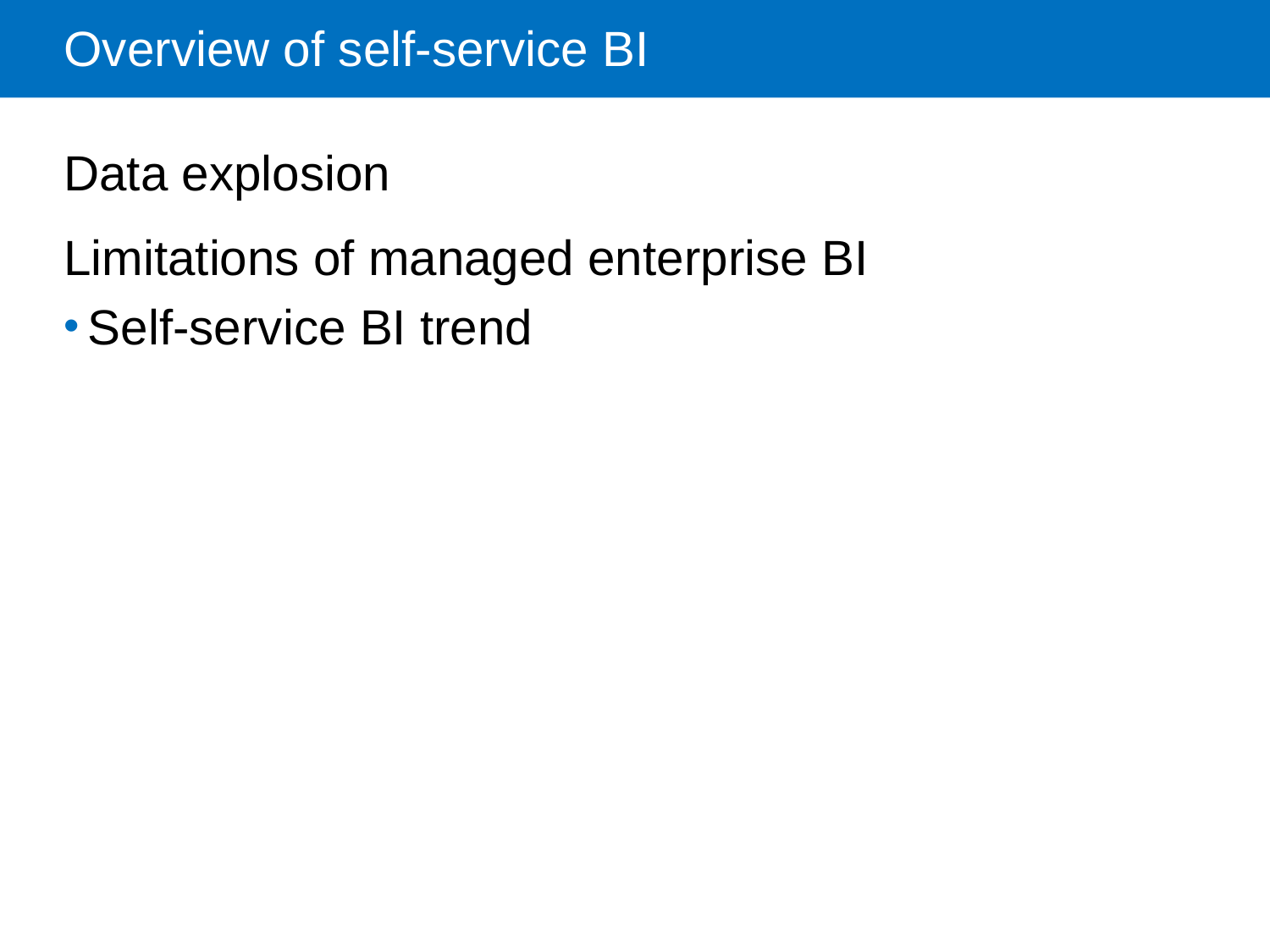

# Overview of self-service BI
Data explosion
Limitations of managed enterprise BI
Self-service BI trend